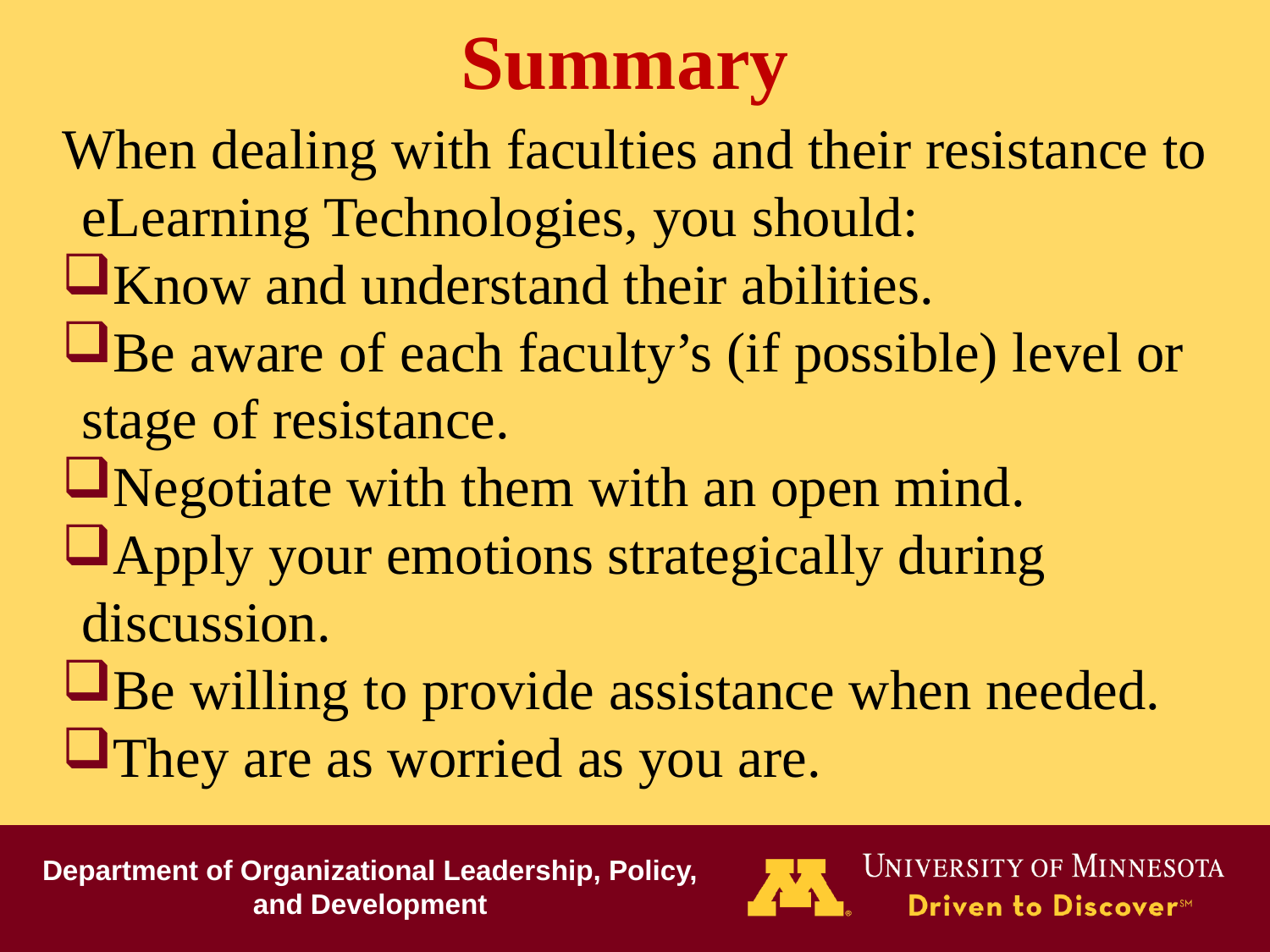

# Summary
When dealing with faculties and their resistance to eLearning Technologies, you should:
Know and understand their abilities.
Be aware of each faculty’s (if possible) level or stage of resistance.
Negotiate with them with an open mind.
Apply your emotions strategically during discussion.
Be willing to provide assistance when needed.
They are as worried as you are.
Department of Organizational Leadership, Policy, and Development